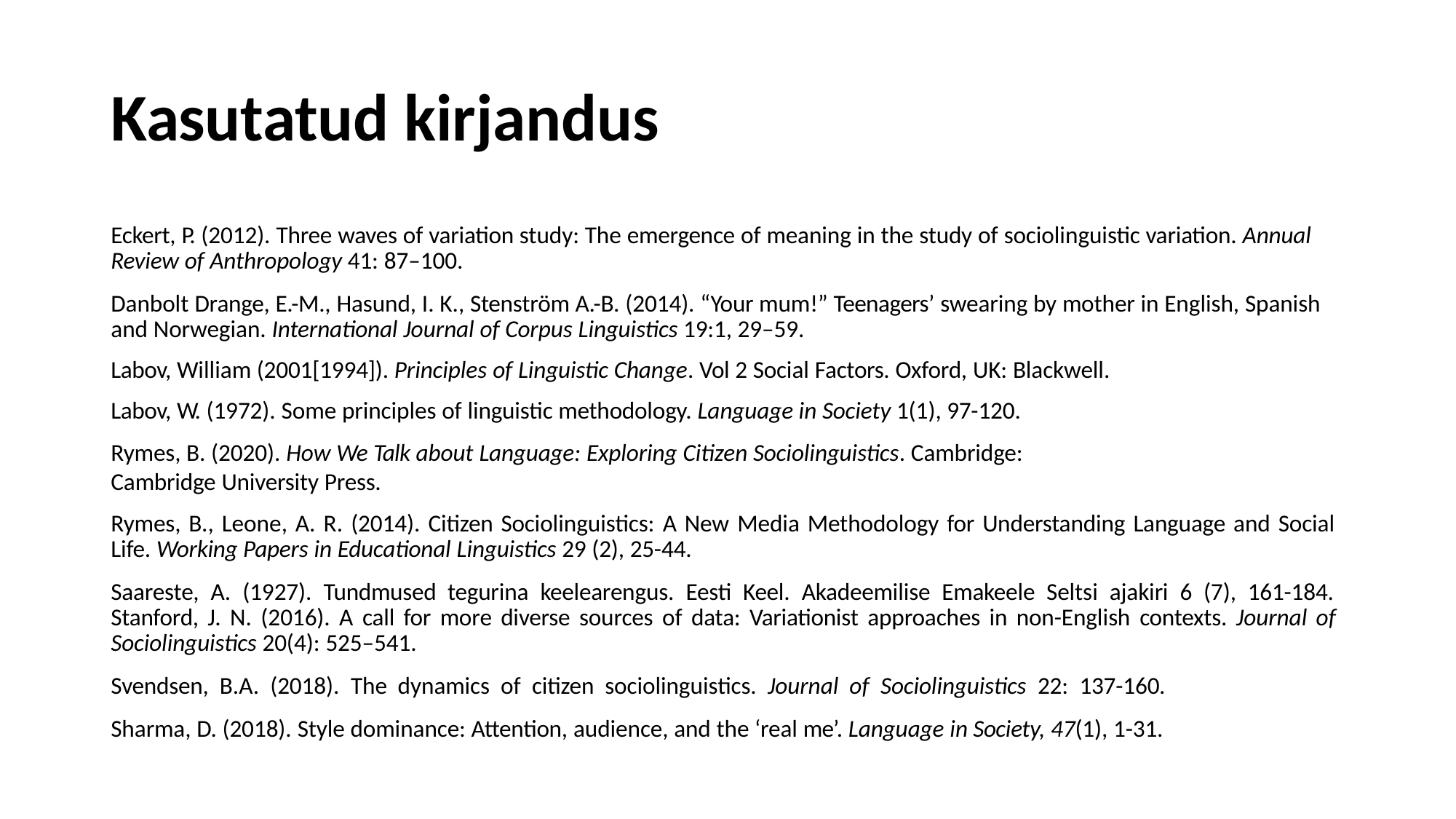

# Kasutatud kirjandus
Eckert, P. (2012). Three waves of variation study: The emergence of meaning in the study of sociolinguistic variation. Annual  Review of Anthropology 41: 87–100.
Danbolt Drange, E.-M., Hasund, I. K., Stenström A.-B. (2014). “Your mum!” Teenagers’ swearing by mother in English, Spanish  and Norwegian. International Journal of Corpus Linguistics 19:1, 29–59.
Labov, William (2001[1994]). Principles of Linguistic Change. Vol 2 Social Factors. Oxford, UK: Blackwell.  Labov, W. (1972). Some principles of linguistic methodology. Language in Society 1(1), 97-120.
Rymes, B. (2020). How We Talk about Language: Exploring Citizen Sociolinguistics. Cambridge: Cambridge University Press.
Rymes, B., Leone, A. R. (2014). Citizen Sociolinguistics: A New Media Methodology for Understanding Language and Social  Life. Working Papers in Educational Linguistics 29 (2), 25-44.
Saareste, A. (1927). Tundmused tegurina keelearengus. Eesti Keel. Akadeemilise Emakeele Seltsi ajakiri 6 (7), 161-184.  Stanford, J. N. (2016). A call for more diverse sources of data: Variationist approaches in non-English contexts. Journal of  Sociolinguistics 20(4): 525–541.
Svendsen, B.A. (2018). The dynamics of citizen sociolinguistics. Journal of Sociolinguistics 22: 137-160.  Sharma, D. (2018). Style dominance: Attention, audience, and the ‘real me’. Language in Society, 47(1), 1-31.